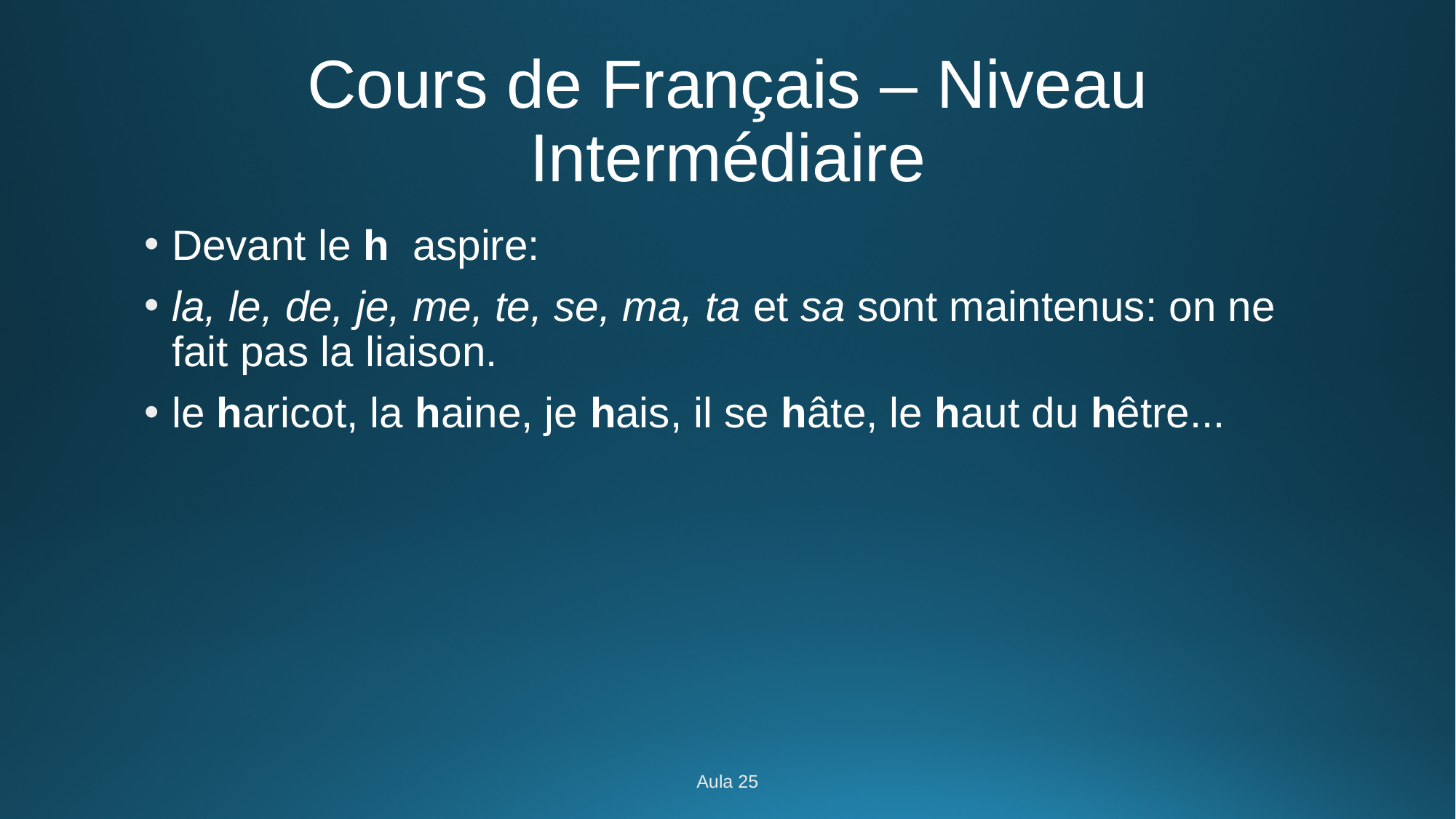

# Cours de Français – Niveau Intermédiaire
Devant le h  aspire:
la, le, de, je, me, te, se, ma, ta et sa sont maintenus: on ne fait pas la liaison.
le haricot, la haine, je hais, il se hâte, le haut du hêtre...
Aula 25